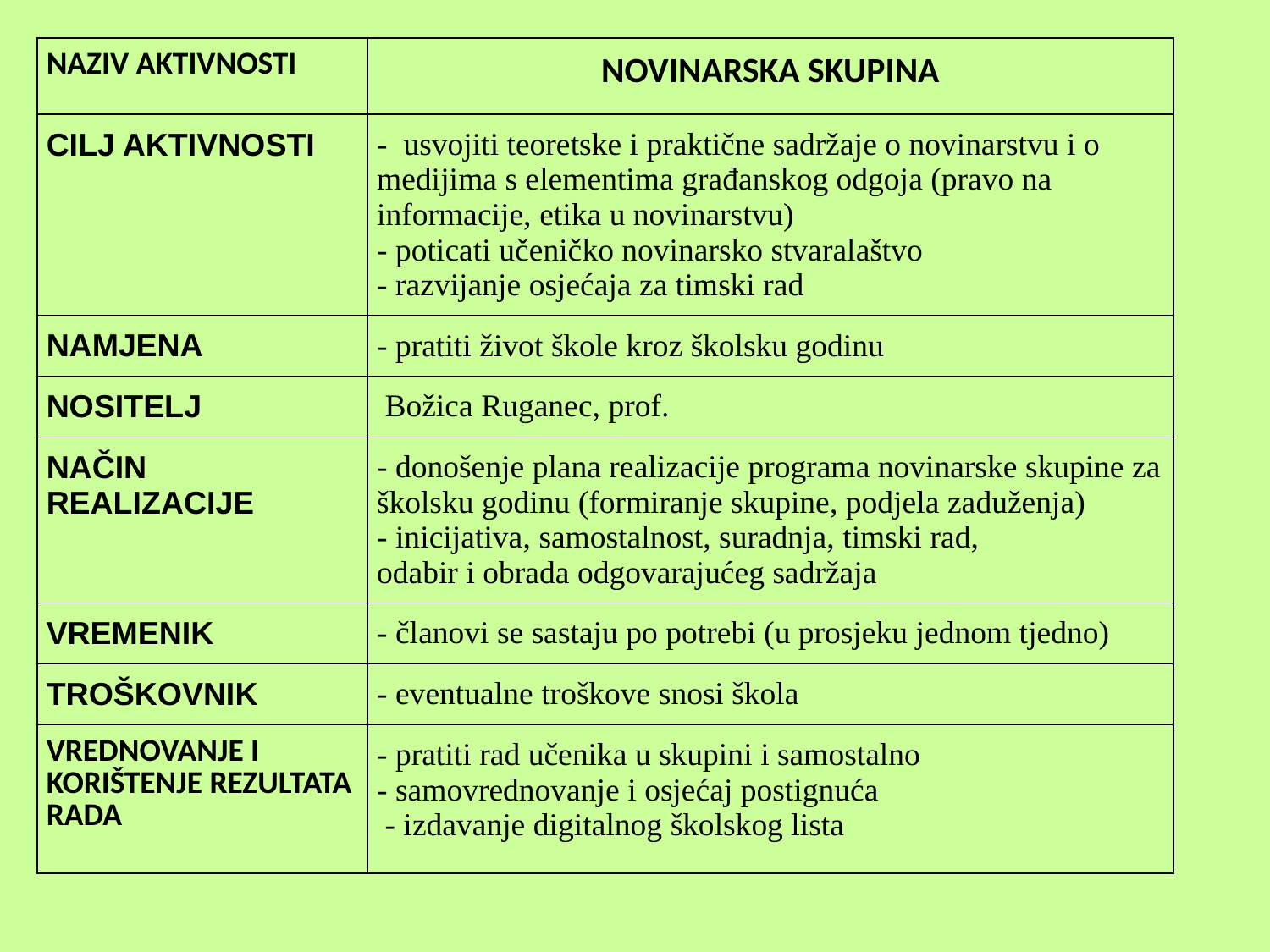

| NAZIV AKTIVNOSTI | NOVINARSKA SKUPINA |
| --- | --- |
| CILJ AKTIVNOSTI | - usvojiti teoretske i praktične sadržaje o novinarstvu i o medijima s elementima građanskog odgoja (pravo na informacije, etika u novinarstvu) - poticati učeničko novinarsko stvaralaštvo - razvijanje osjećaja za timski rad |
| NAMJENA | - pratiti život škole kroz školsku godinu |
| NOSITELJ | Božica Ruganec, prof. |
| NAČIN REALIZACIJE | - donošenje plana realizacije programa novinarske skupine za školsku godinu (formiranje skupine, podjela zaduženja) - inicijativa, samostalnost, suradnja, timski rad, odabir i obrada odgovarajućeg sadržaja |
| VREMENIK | - članovi se sastaju po potrebi (u prosjeku jednom tjedno) |
| TROŠKOVNIK | - eventualne troškove snosi škola |
| VREDNOVANJE I KORIŠTENJE REZULTATA RADA | - pratiti rad učenika u skupini i samostalno - samovrednovanje i osjećaj postignuća - izdavanje digitalnog školskog lista |